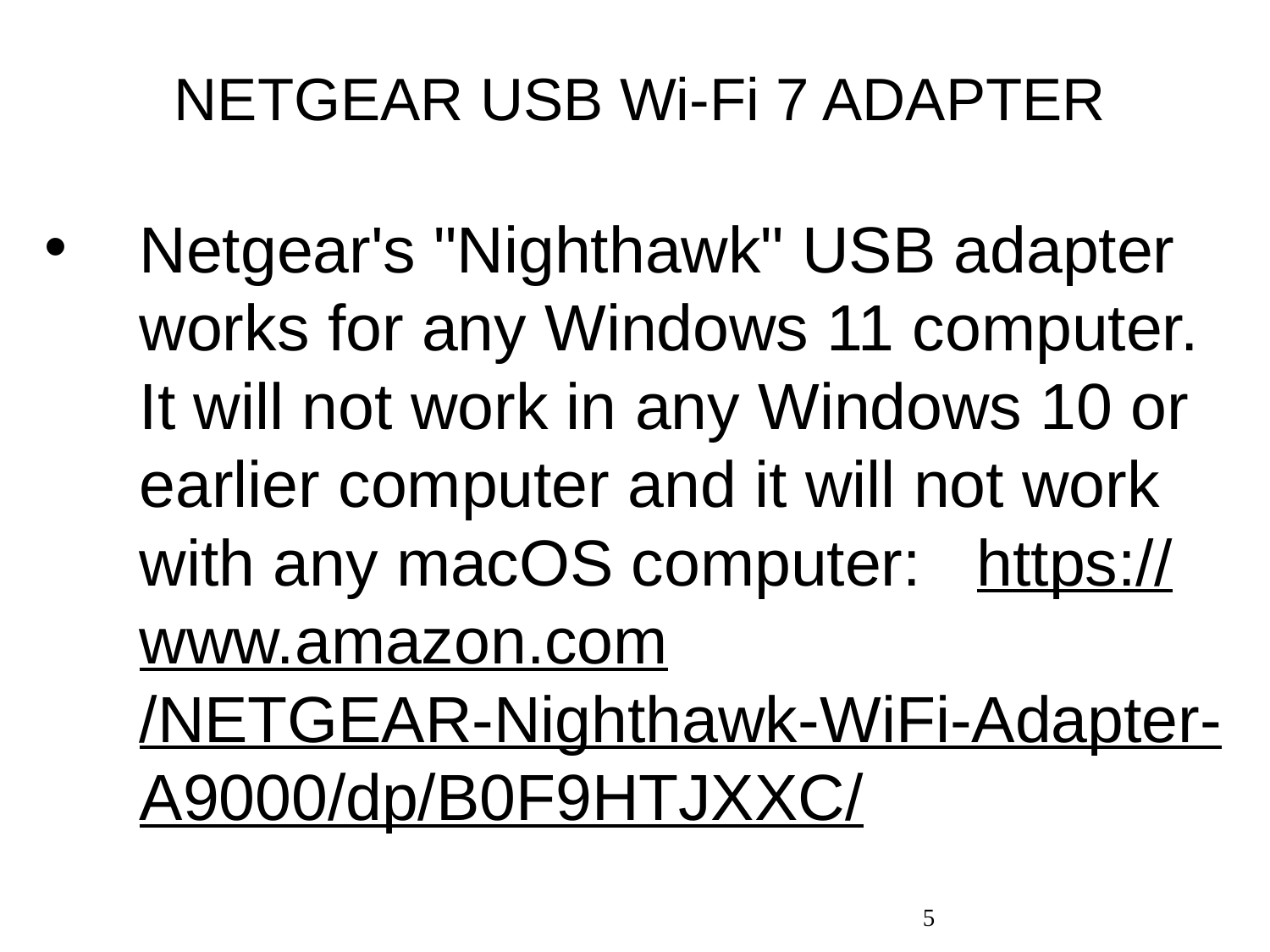

# NETGEAR USB Wi-Fi 7 ADAPTER
Netgear's "Nighthawk" USB adapter works for any Windows 11 computer. It will not work in any Windows 10 or earlier computer and it will not work with any macOS computer:   https://www.amazon.com/NETGEAR-Nighthawk-WiFi-Adapter-A9000/dp/B0F9HTJXXC/

5